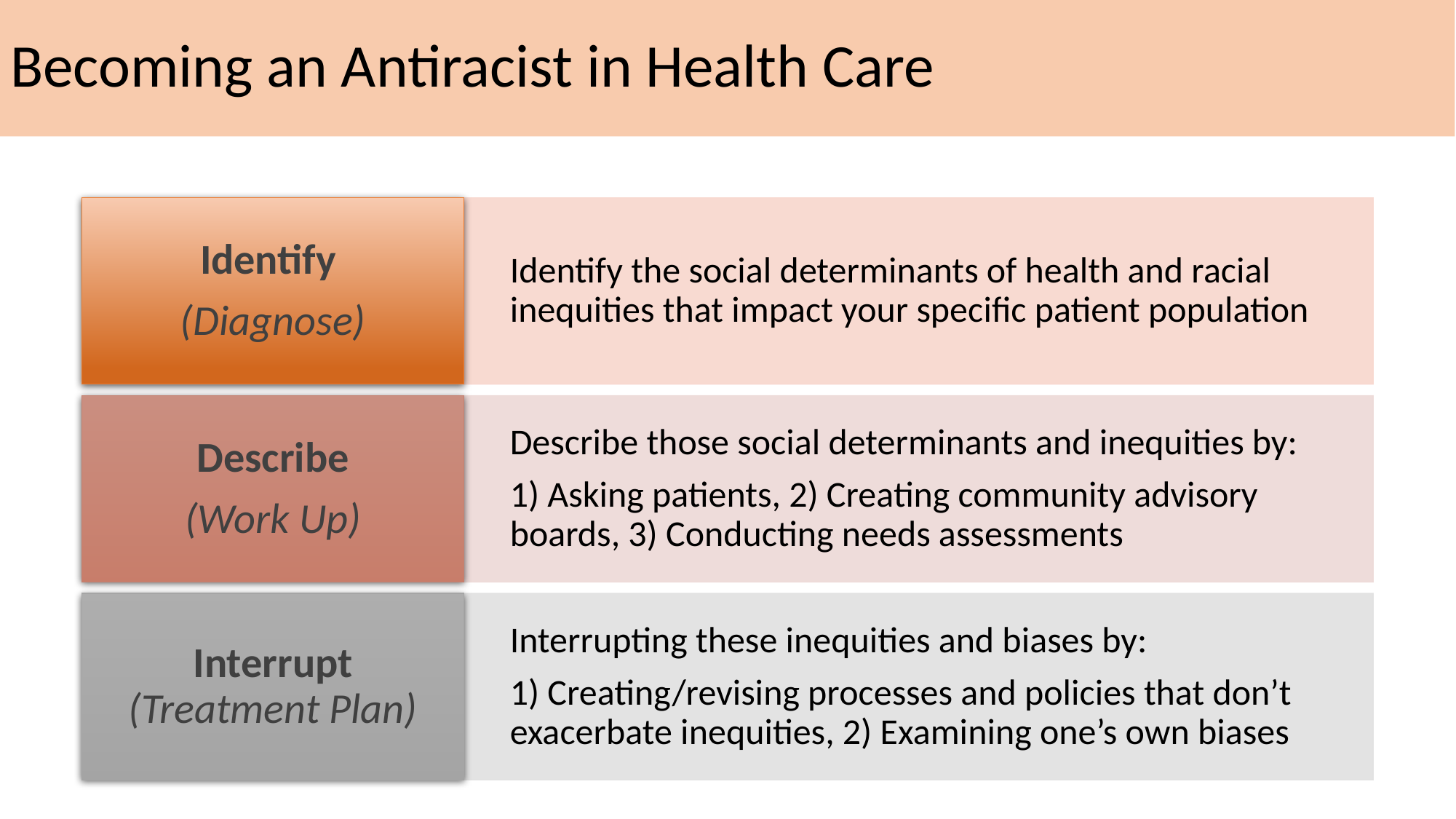

Becoming an Antiracist in Health Care
Identify the social determinants of health and racial inequities that impact your specific patient population
Identify
(Diagnose)
Describe those social determinants and inequities by:
1) Asking patients, 2) Creating community advisory boards, 3) Conducting needs assessments
Describe
(Work Up)
Interrupting these inequities and biases by:
1) Creating/revising processes and policies that don’t exacerbate inequities, 2) Examining one’s own biases
Interrupt (Treatment Plan)